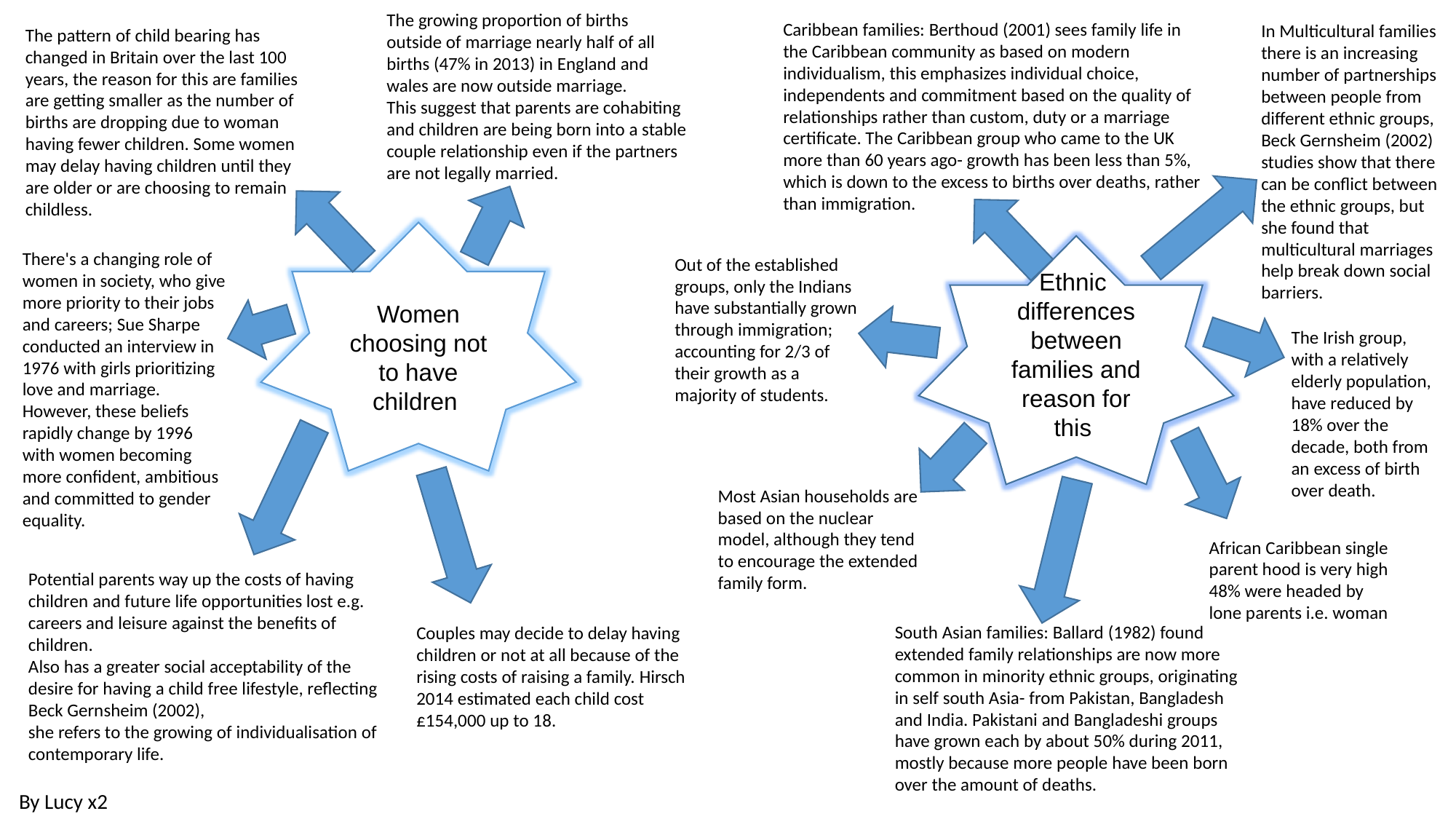

The growing proportion of births outside of marriage nearly half of all births (47% in 2013) in England and wales are now outside marriage.
This suggest that parents are cohabiting and children are being born into a stable couple relationship even if the partners are not legally married.
Caribbean families: Berthoud (2001) sees family life in the Caribbean community as based on modern individualism, this emphasizes individual choice, independents and commitment based on the quality of relationships rather than custom, duty or a marriage certificate. The Caribbean group who came to the UK more than 60 years ago- growth has been less than 5%, which is down to the excess to births over deaths, rather than immigration.
In Multicultural families there is an increasing number of partnerships between people from different ethnic groups, Beck Gernsheim (2002) studies show that there can be conflict between the ethnic groups, but she found that multicultural marriages help break down social barriers.
The pattern of child bearing has changed in Britain over the last 100 years, the reason for this are families are getting smaller as the number of births are dropping due to woman having fewer children. Some women may delay having children until they are older or are choosing to remain childless.

Women choosing not to have children
Ethnic  differences between families and reason for this
There's a changing role of women in society, who give more priority to their jobs and careers; Sue Sharpe conducted an interview in 1976 with girls prioritizing love and marriage. However, these beliefs rapidly change by 1996 with women becoming more confident, ambitious and committed to gender equality.
Out of the established groups, only the Indians have substantially grown through immigration; accounting for 2/3 of their growth as a majority of students.

The Irish group, with a relatively elderly population, have reduced by 18% over the decade, both from an excess of birth over death.

Most Asian households are based on the nuclear model, although they tend to encourage the extended family form.

African Caribbean single parent hood is very high 48% were headed by lone parents i.e. woman
Potential parents way up the costs of having children and future life opportunities lost e.g. careers and leisure against the benefits of children.
Also has a greater social acceptability of the desire for having a child free lifestyle, reflecting Beck Gernsheim (2002),
she refers to the growing of individualisation of contemporary life.
South Asian families: Ballard (1982) found extended family relationships are now more common in minority ethnic groups, originating in self south Asia- from Pakistan, Bangladesh and India. Pakistani and Bangladeshi groups have grown each by about 50% during 2011, mostly because more people have been born over the amount of deaths.
Couples may decide to delay having children or not at all because of the rising costs of raising a family. Hirsch 2014 estimated each child cost £154,000 up to 18.

By Lucy x2